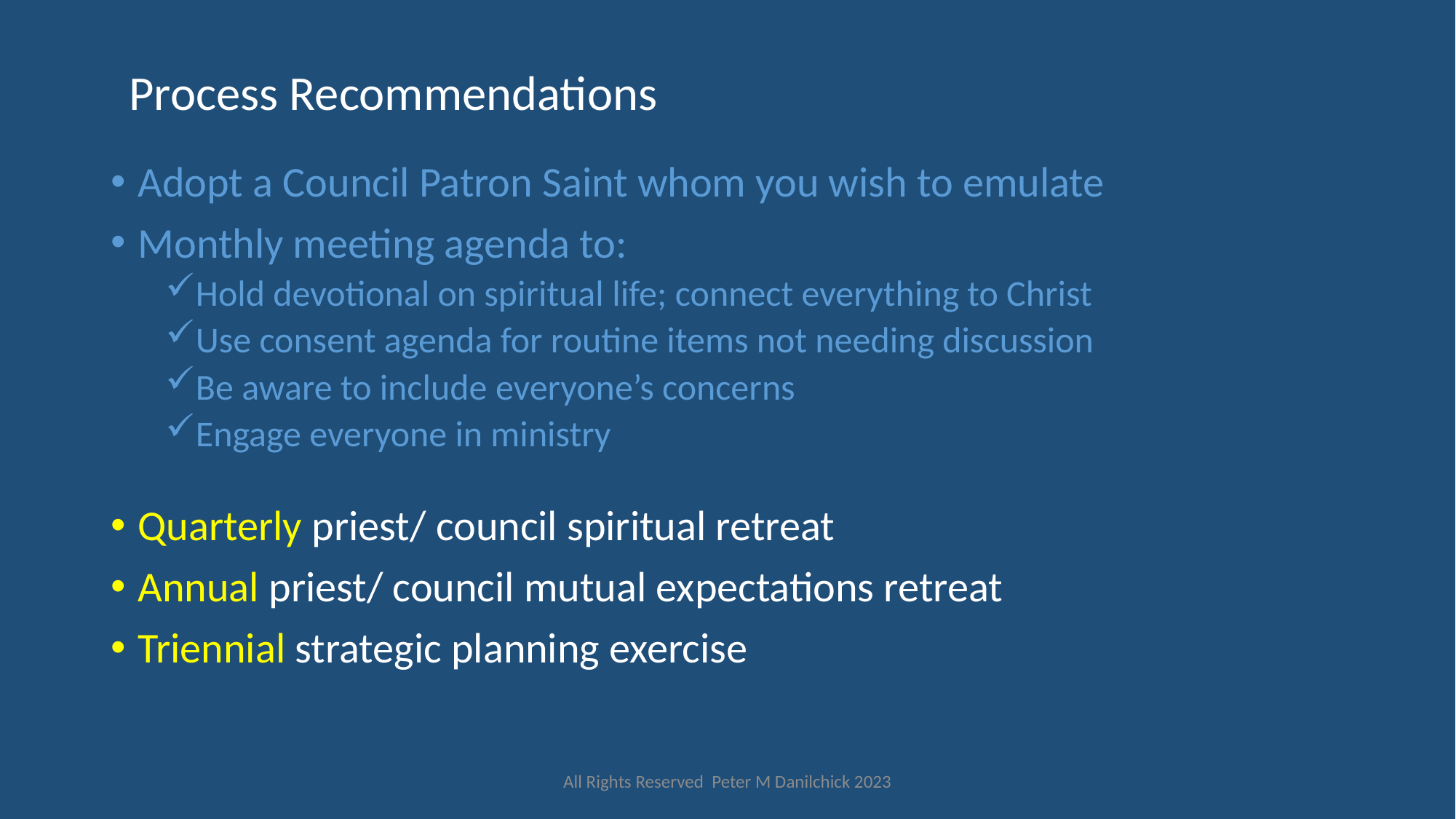

# Process Recommendations
Adopt a Council Patron Saint whom you wish to emulate
Monthly meeting agenda to:
Hold devotional on spiritual life; connect everything to Christ
Use consent agenda for routine items not needing discussion
Be aware to include everyone’s concerns
Engage everyone in ministry

Quarterly priest/ council spiritual retreat
Annual priest/ council mutual expectations retreat
Triennial strategic planning exercise
All Rights Reserved  Peter M Danilchick 2023